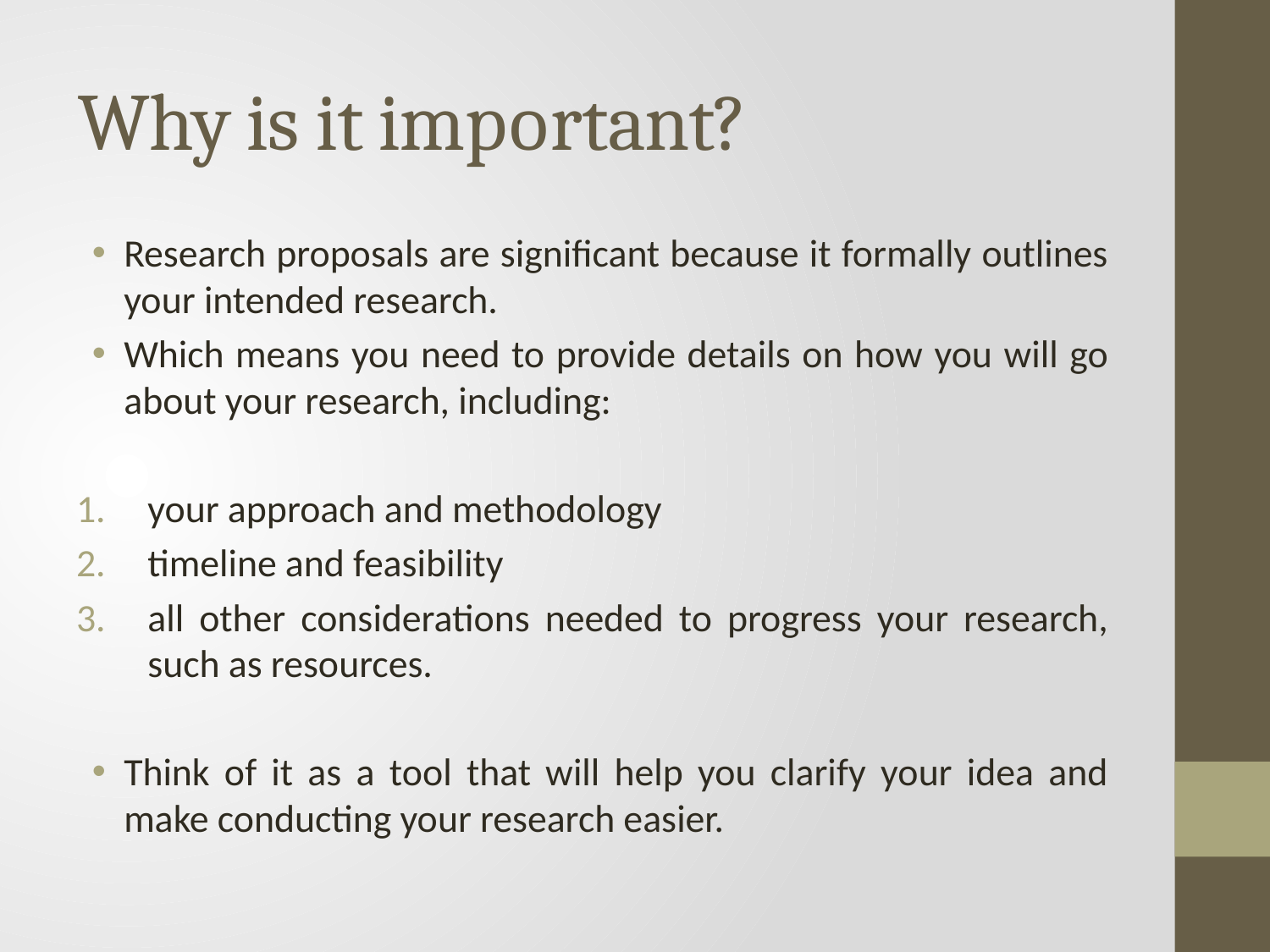

# Why is it important?
Research proposals are significant because it formally outlines your intended research.
Which means you need to provide details on how you will go about your research, including:

your approach and methodology
timeline and feasibility
all other considerations needed to progress your research, such as resources.

Think of it as a tool that will help you clarify your idea and make conducting your research easier.